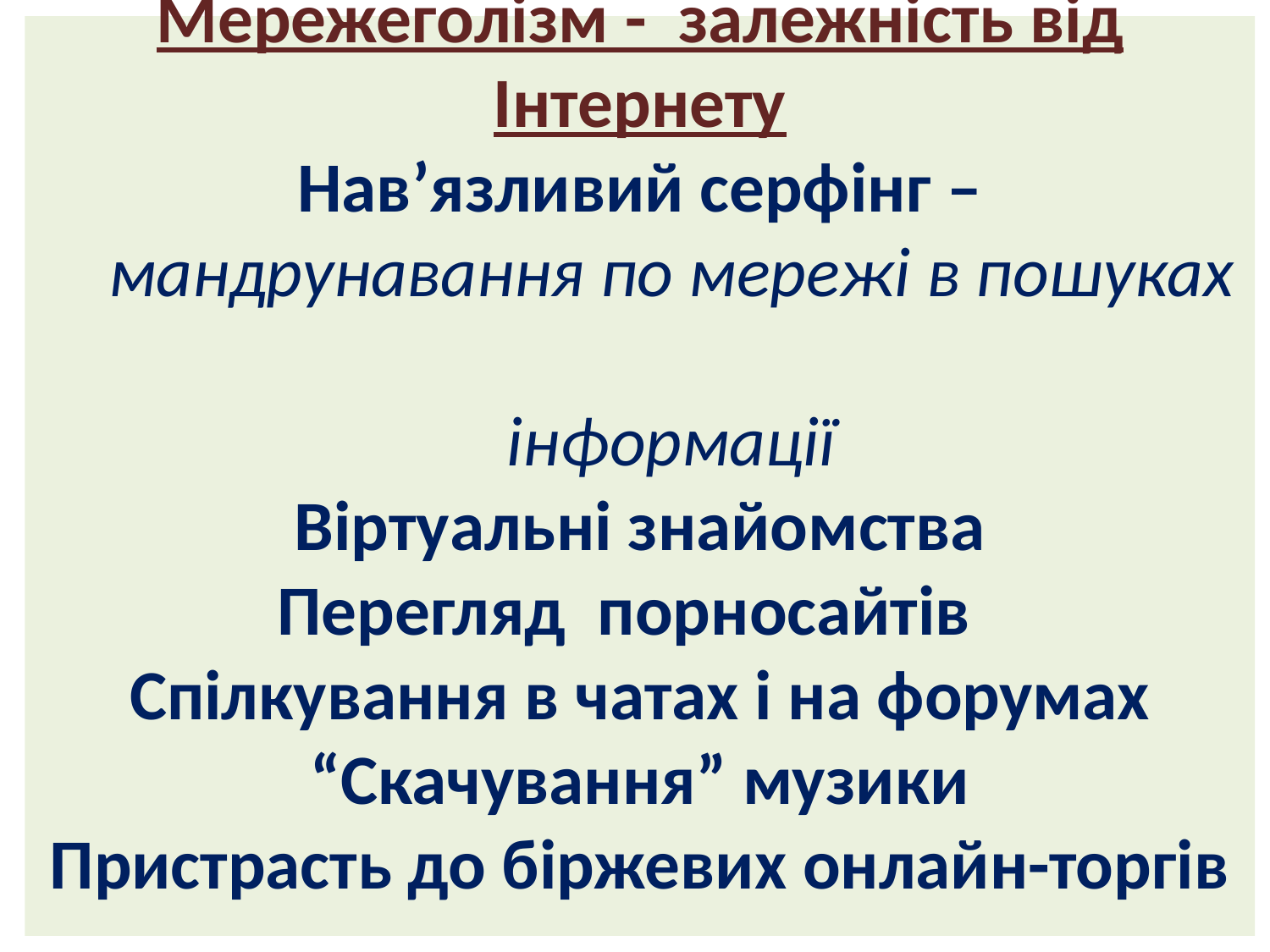

# Мережеголізм -  залежність від Інтернету Нав’язливий серфінг – мандрунавання по мережі в пошуках інформації Віртуальні знайомства Перегляд  порносайтів Спілкування в чатах і на форумах “Скачування” музики Пристрасть до біржевих онлайн-торгів